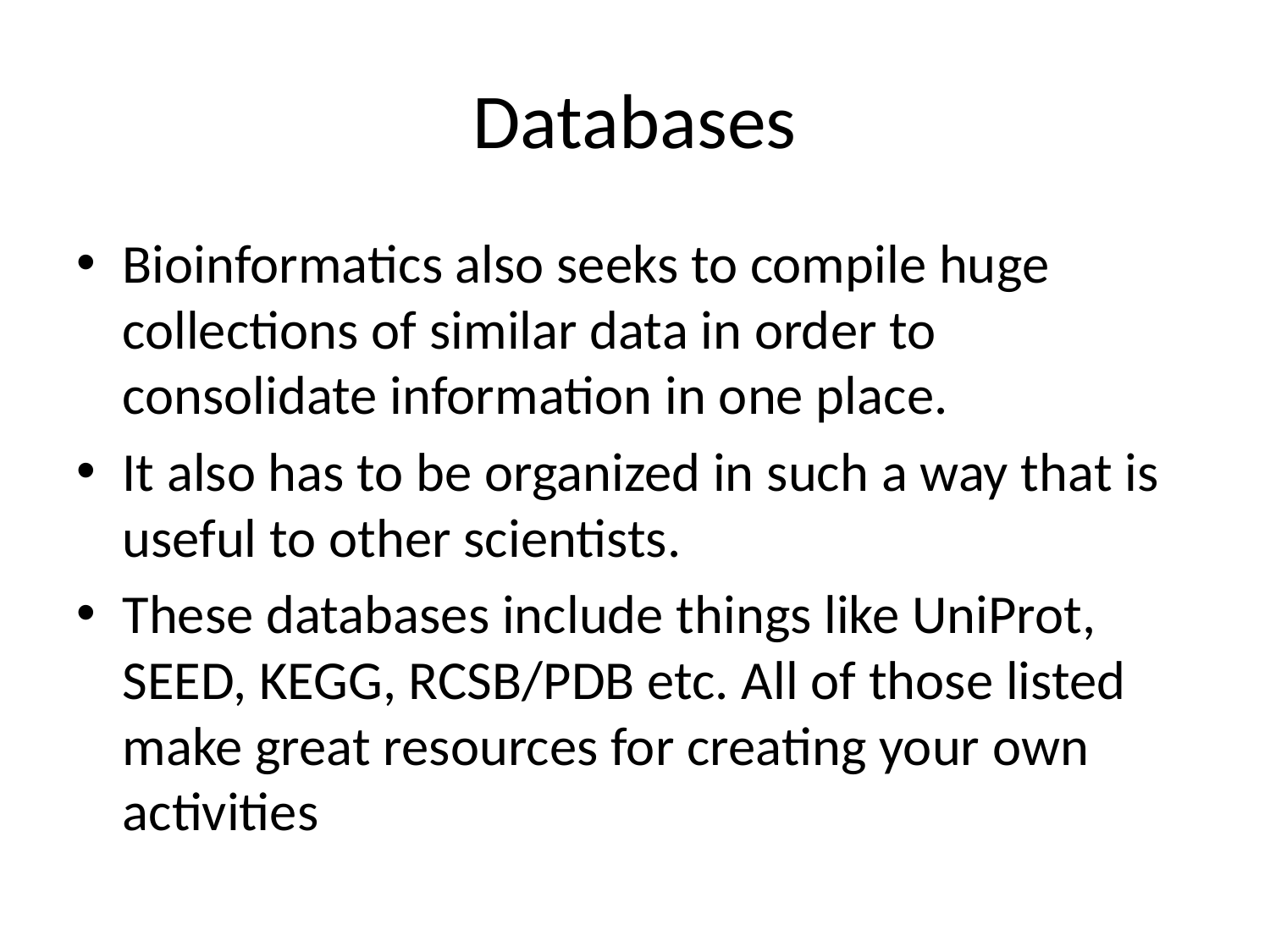

# Databases
Bioinformatics also seeks to compile huge collections of similar data in order to consolidate information in one place.
It also has to be organized in such a way that is useful to other scientists.
These databases include things like UniProt, SEED, KEGG, RCSB/PDB etc. All of those listed make great resources for creating your own activities